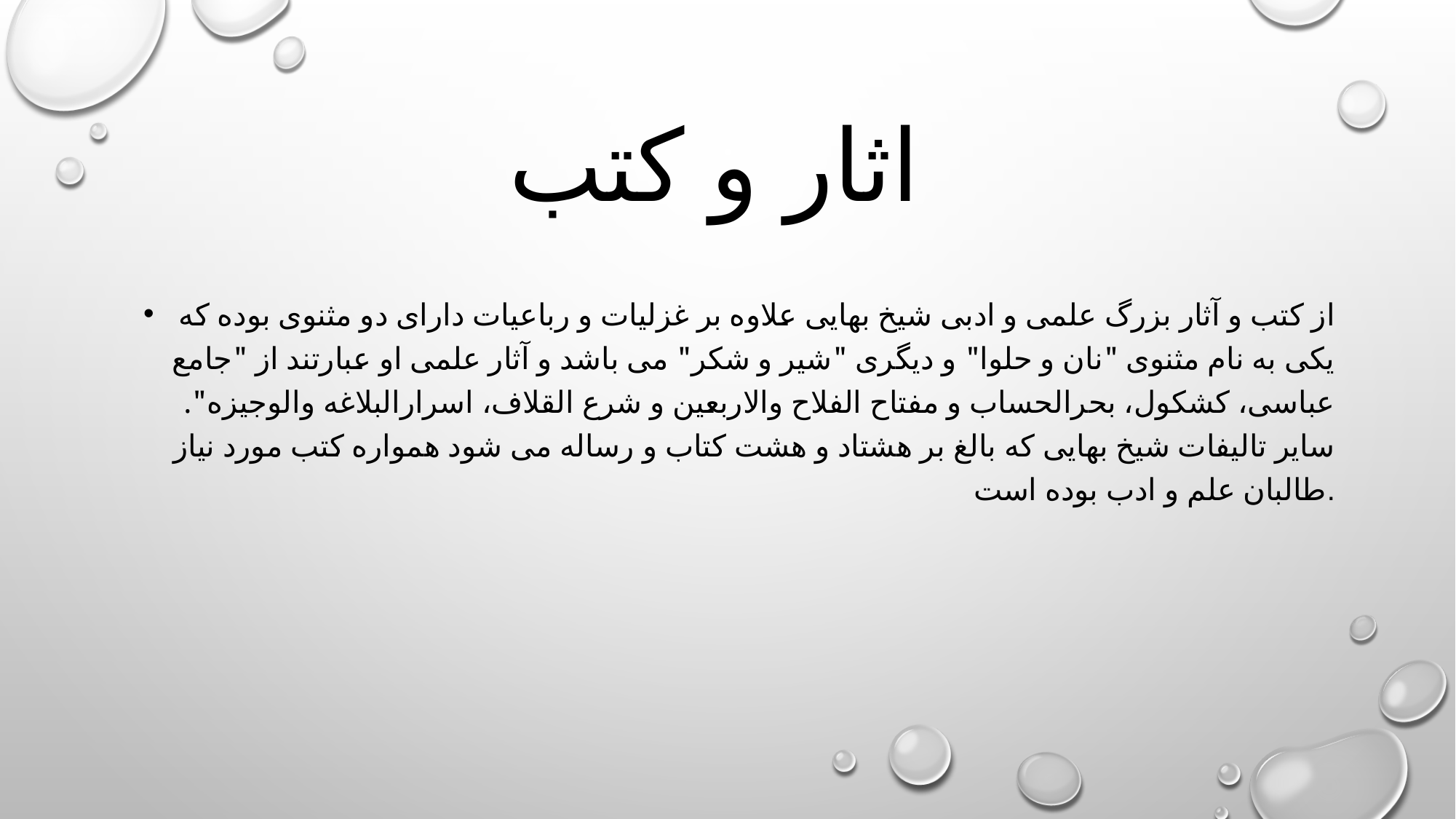

# اثار و کتب
 از کتب و آثار بزرگ علمی و ادبی شیخ بهایی علاوه بر غزلیات و رباعیات دارای دو مثنوی بوده که یکی به نام مثنوی "نان و حلوا" و دیگری "شیر و شکر" می باشد و آثار علمی او عبارتند از "جامع عباسی، کشکول، بحرالحساب و مفتاح الفلاح والاربعین و شرع القلاف، اسرارالبلاغه والوجیزه". سایر تالیفات شیخ بهایی که بالغ بر هشتاد و هشت کتاب و رساله می شود همواره کتب مورد نیاز طالبان علم و ادب بوده است.